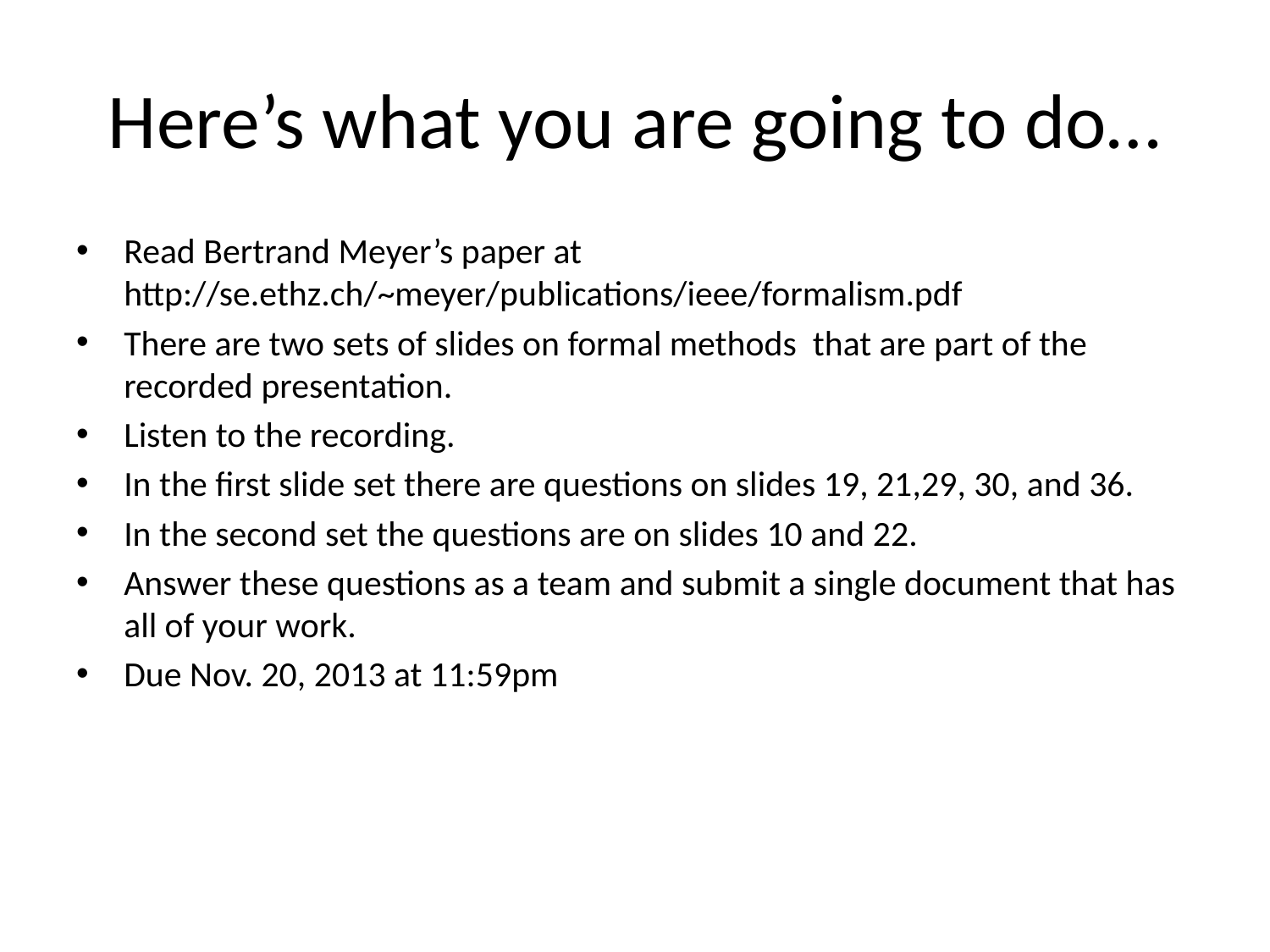

# Here’s what you are going to do…
Read Bertrand Meyer’s paper at http://se.ethz.ch/~meyer/publications/ieee/formalism.pdf
There are two sets of slides on formal methods  that are part of the recorded presentation.
Listen to the recording.
In the first slide set there are questions on slides 19, 21,29, 30, and 36.
In the second set the questions are on slides 10 and 22.
Answer these questions as a team and submit a single document that has all of your work.
Due Nov. 20, 2013 at 11:59pm